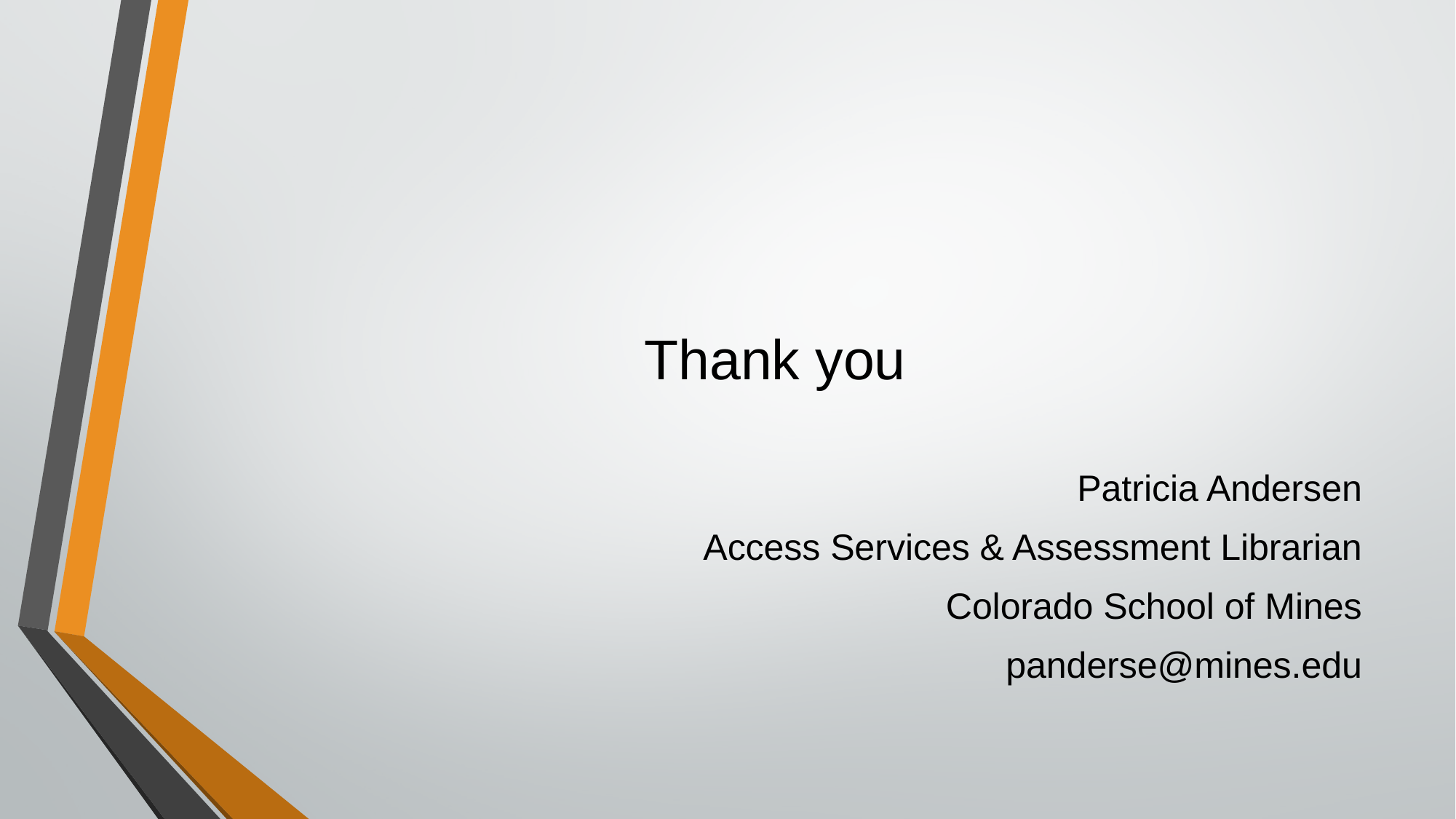

#
Thank you

Patricia Andersen
Access Services & Assessment Librarian
Colorado School of Mines
panderse@mines.edu